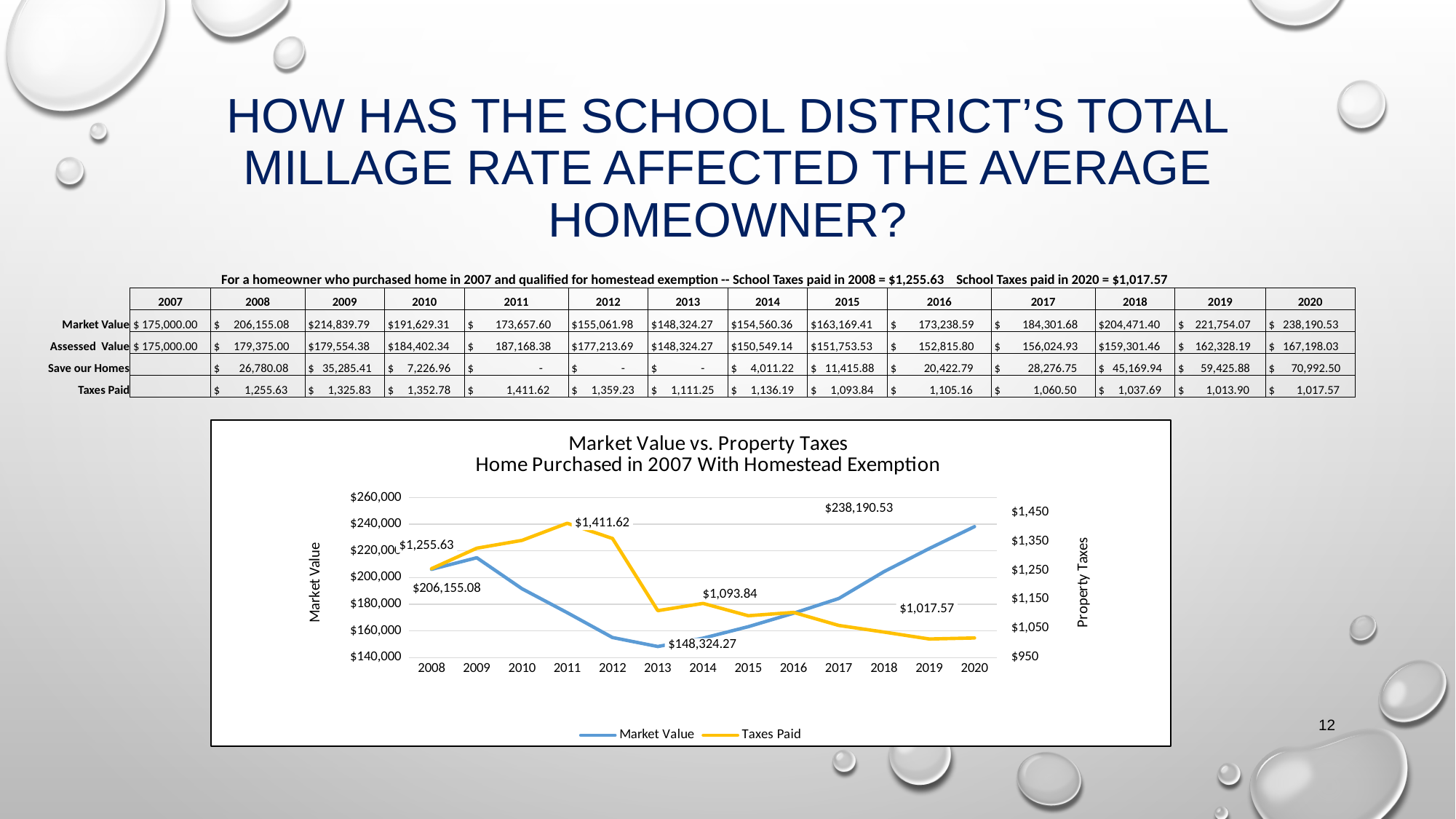

# How has the School District’s total millage rate affected the average homeowner?
| For a homeowner who purchased home in 2007 and qualified for homestead exemption -- School Taxes paid in 2008 = $1,255.63 School Taxes paid in 2020 = $1,017.57 |  |  |  |  |  |  |  |  |  |  |  |  |  |  |
| --- | --- | --- | --- | --- | --- | --- | --- | --- | --- | --- | --- | --- | --- | --- |
|  | 2007 | 2008 | 2009 | 2010 | 2011 | 2012 | 2013 | 2014 | 2015 | 2016 | 2017 | 2018 | 2019 | 2020 |
| Market Value | $ 175,000.00 | $ 206,155.08 | $214,839.79 | $191,629.31 | $ 173,657.60 | $155,061.98 | $148,324.27 | $154,560.36 | $163,169.41 | $ 173,238.59 | $ 184,301.68 | $204,471.40 | $ 221,754.07 | $ 238,190.53 |
| Assessed Value | $ 175,000.00 | $ 179,375.00 | $179,554.38 | $184,402.34 | $ 187,168.38 | $177,213.69 | $148,324.27 | $150,549.14 | $151,753.53 | $ 152,815.80 | $ 156,024.93 | $159,301.46 | $ 162,328.19 | $ 167,198.03 |
| Save our Homes |  | $ 26,780.08 | $ 35,285.41 | $ 7,226.96 | $ - | $ - | $ - | $ 4,011.22 | $ 11,415.88 | $ 20,422.79 | $ 28,276.75 | $ 45,169.94 | $ 59,425.88 | $ 70,992.50 |
| Taxes Paid |  | $ 1,255.63 | $ 1,325.83 | $ 1,352.78 | $ 1,411.62 | $ 1,359.23 | $ 1,111.25 | $ 1,136.19 | $ 1,093.84 | $ 1,105.16 | $ 1,060.50 | $ 1,037.69 | $ 1,013.90 | $ 1,017.57 |

### Chart: Market Value vs. Property Taxes
Home Purchased in 2007 With Homestead Exemption

| Category | Market Value | Taxes Paid |
|---|---|---|
| 2008 | 206155.07824981812 | 1255.625 |
| 2009 | 214839.78674016218 | 1325.8295050000002 |
| 2010 | 191629.30523764022 | 1352.7755891650002 |
| 2011 | 173657.60191656442 | 1411.6239089264811 |
| 2012 | 155061.98241604475 | 1359.2290023 |
| 2013 | 148324.27106121075 | 1111.245438790591 |
| 2014 | 154560.35783237868 | 1136.1943228044422 |
| 2015 | 163169.40532374647 | 1093.8394313243161 |
| 2016 | 173238.59306655766 | 1105.1638866133208 |
| 2017 | 184301.68105982573 | 1060.5014816087207 |
| 2018 | 204471.4012335625 | 1037.689699996232 |
| 2019 | 221754.0665391045 | 1013.9018504196835 |
| 2020 | 238190.52693314585 | 1017.5672208619626 |
12